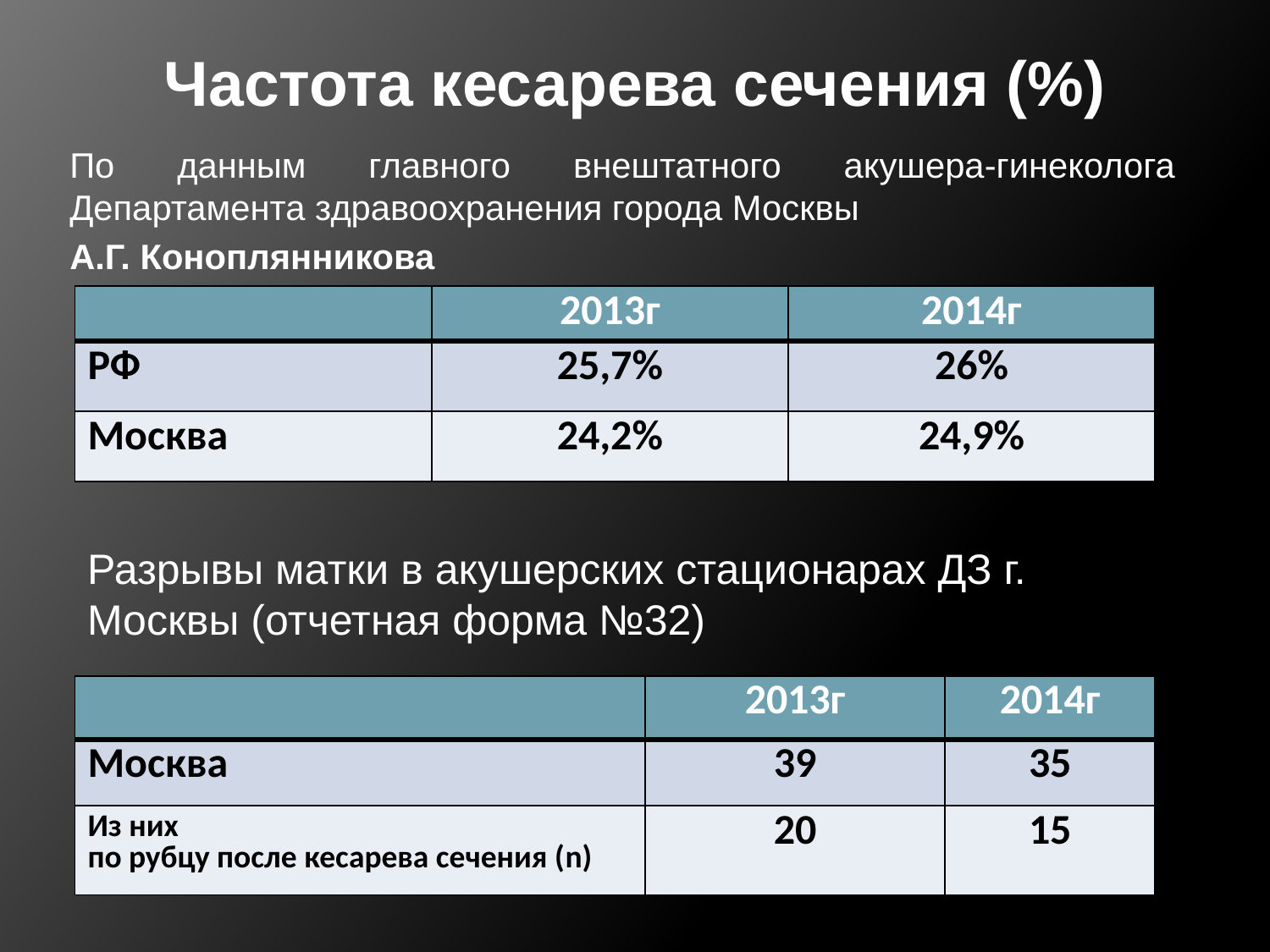

Частота кесарева сечения (%)
По данным главного внештатного акушера-гинеколога Департамента здравоохранения города Москвы
А.Г. Коноплянникова
|  | 2013г | 2014г |
| --- | --- | --- |
| РФ | 25,7% | 26% |
| Москва | 24,2% | 24,9% |
Разрывы матки в акушерских стационарах ДЗ г. Москвы (отчетная форма №32)
|  | 2013г | 2014г |
| --- | --- | --- |
| Москва | 39 | 35 |
| Из них по рубцу после кесарева сечения (n) | 20 | 15 |